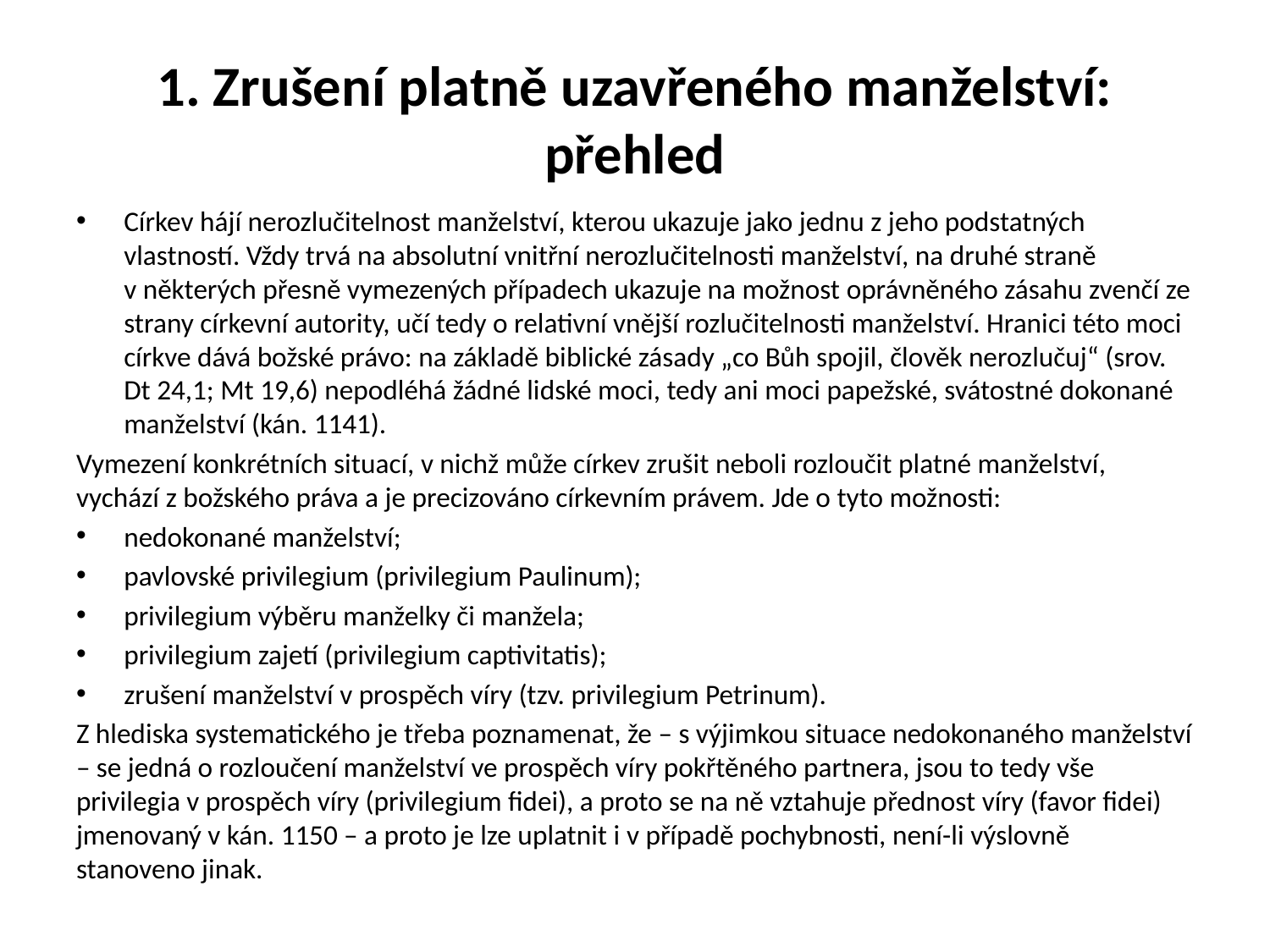

# 1. Zrušení platně uzavřeného manželství: přehled
Církev hájí nerozlučitelnost manželství, kterou ukazuje jako jednu z jeho podstatných vlastností. Vždy trvá na absolutní vnitřní nerozlučitelnosti manželství, na druhé straně v některých přesně vymezených případech ukazuje na možnost oprávněného zásahu zvenčí ze strany církevní autority, učí tedy o relativní vnější rozlučitelnosti manželství. Hranici této moci církve dává božské právo: na základě biblické zásady „co Bůh spojil, člověk nerozlučuj“ (srov. Dt 24,1; Mt 19,6) nepodléhá žádné lidské moci, tedy ani moci papežské, svátostné dokonané manželství (kán. 1141).
Vymezení konkrétních situací, v nichž může církev zrušit neboli rozloučit platné manželství, vychází z božského práva a je precizováno církevním právem. Jde o tyto možnosti:
nedokonané manželství;
pavlovské privilegium (privilegium Paulinum);
privilegium výběru manželky či manžela;
privilegium zajetí (privilegium captivitatis);
zrušení manželství v prospěch víry (tzv. privilegium Petrinum).
Z hlediska systematického je třeba poznamenat, že – s výjimkou situace nedokonaného manželství – se jedná o rozloučení manželství ve prospěch víry pokřtěného partnera, jsou to tedy vše privilegia v prospěch víry (privilegium fidei), a proto se na ně vztahuje přednost víry (favor fidei) jmenovaný v kán. 1150 – a proto je lze uplatnit i v případě pochybnosti, není-li výslovně stanoveno jinak.